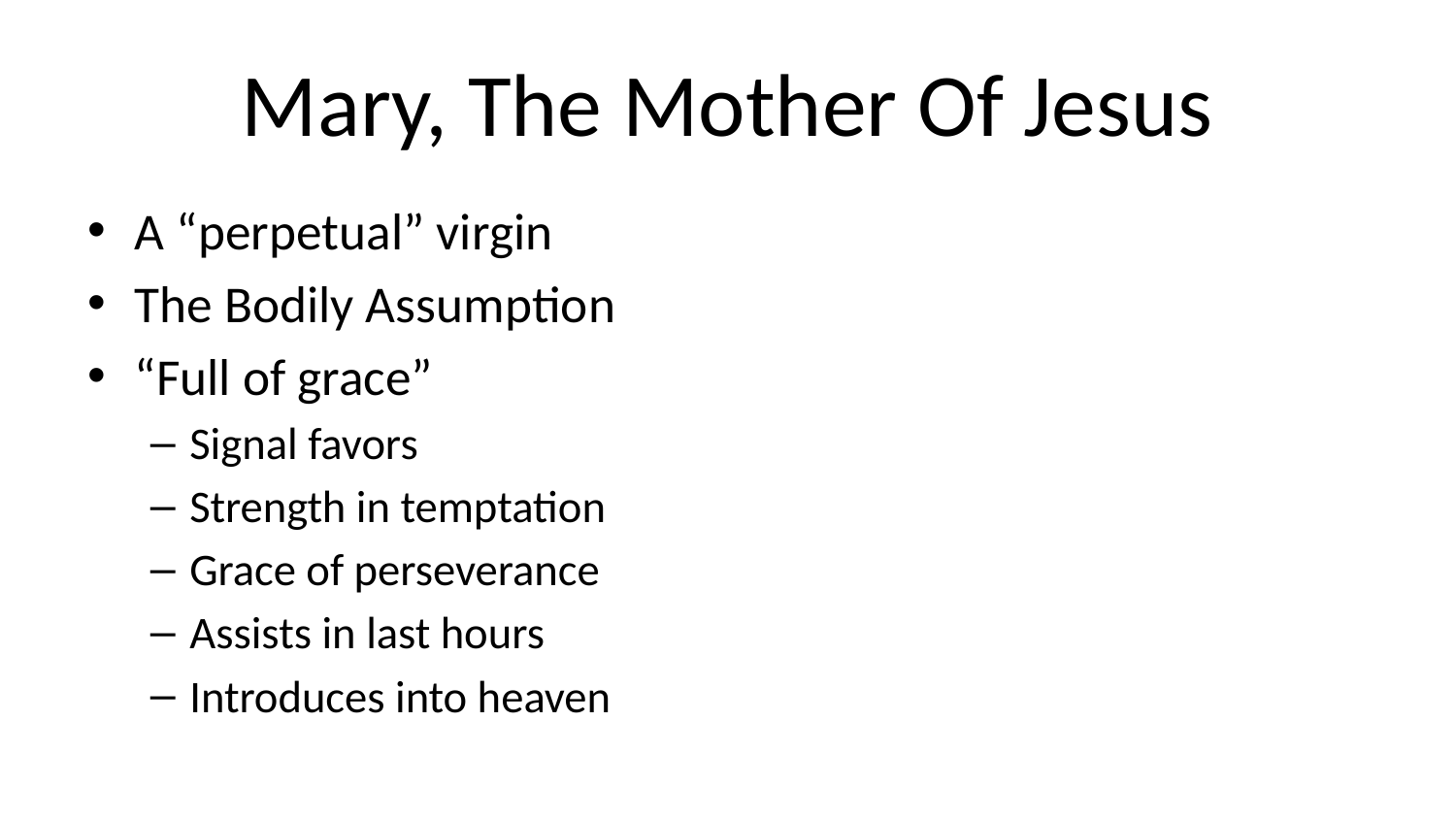

# Mary, The Mother Of Jesus
A “perpetual” virgin
The Bodily Assumption
“Full of grace”
Signal favors
Strength in temptation
Grace of perseverance
Assists in last hours
Introduces into heaven